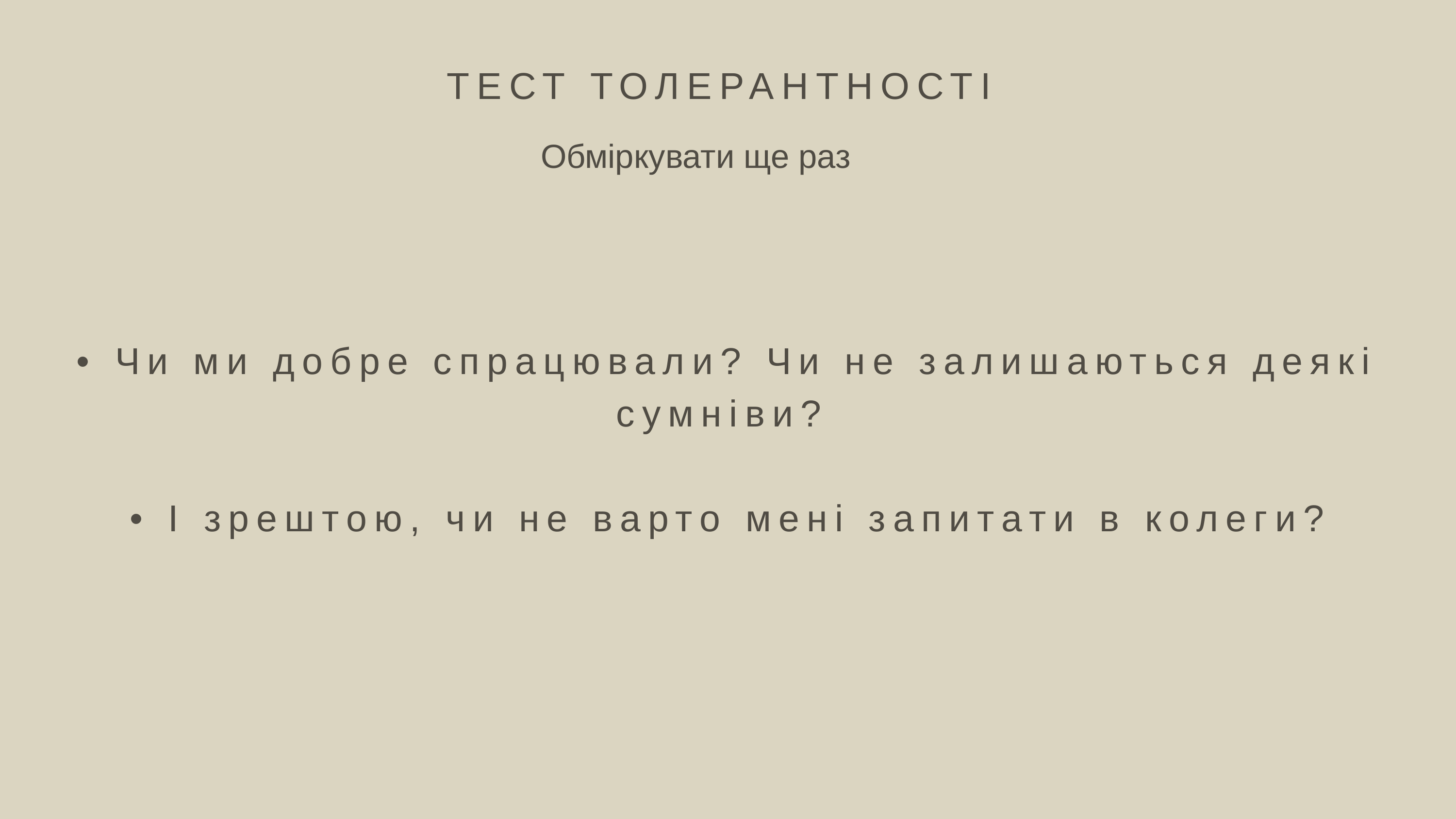

ТЕСТ ТОЛЕРАНТНОСТІ
Обміркувати ще раз
• Чи ми добре спрацювали? Чи не залишаються деякі сумніви?

• І зрештою, чи не варто мені запитати в колеги?